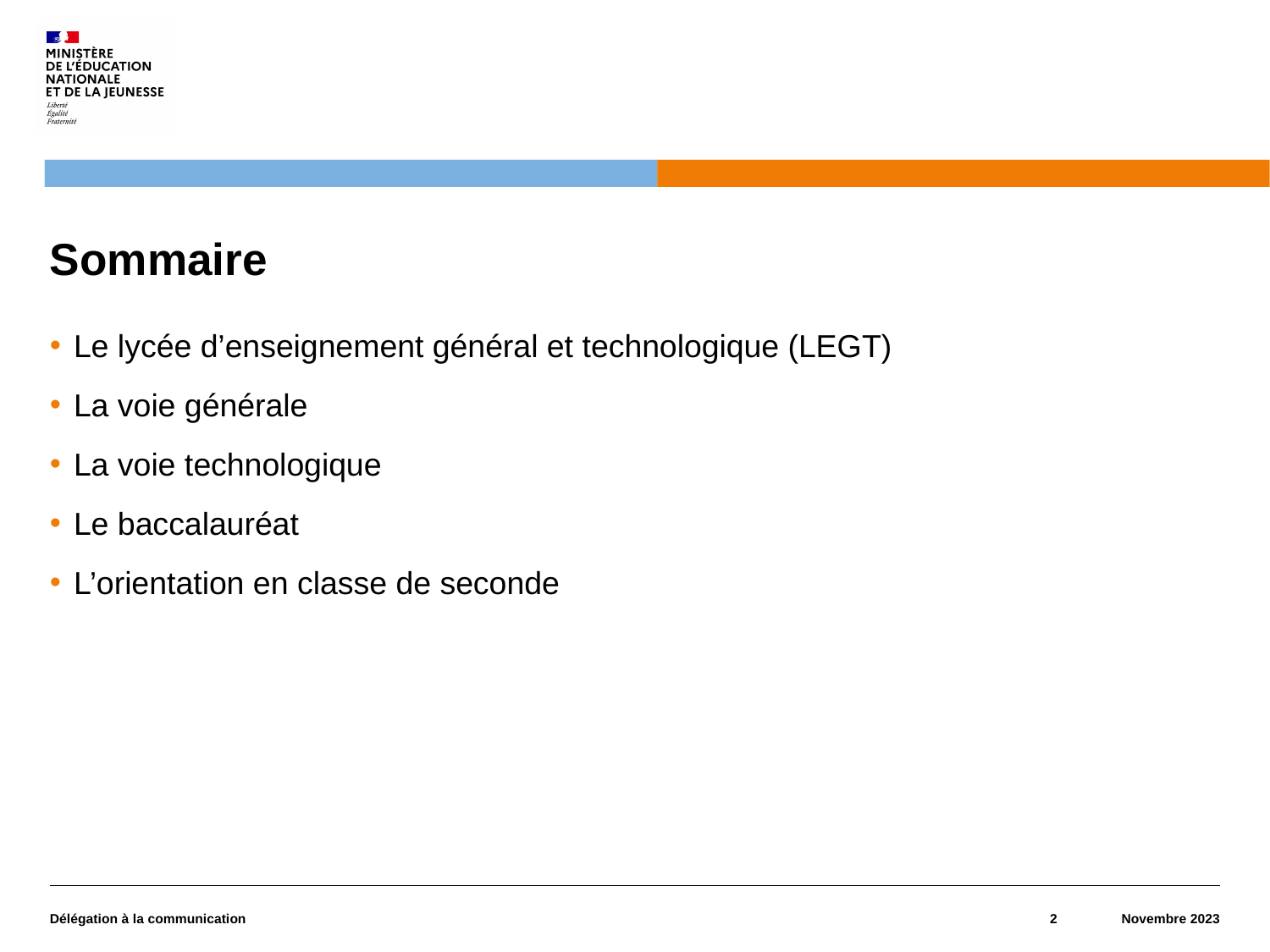

# Sommaire
Le lycée d’enseignement général et technologique (LEGT)
La voie générale
La voie technologique
Le baccalauréat
L’orientation en classe de seconde

Délégation à la communication
2
Novembre 2023